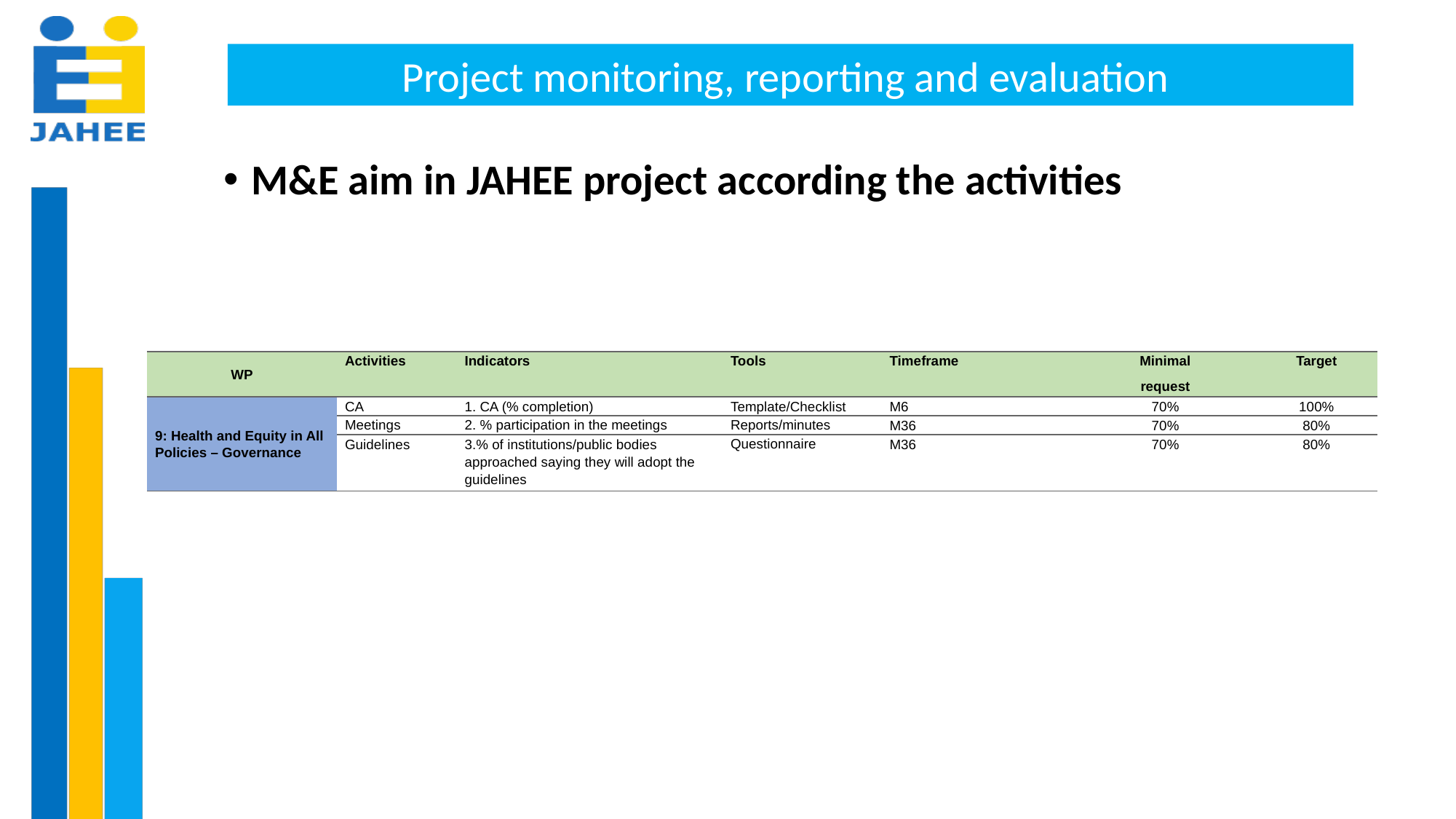

Project monitoring, reporting and evaluation
M&E aim in JAHEE project according the activities

| WP | Activities | Indicators | Tools | Timeframe | Minimal request | Target |
| --- | --- | --- | --- | --- | --- | --- |
| 9: Health and Equity in All Policies – Governance | CA | 1. CA (% completion) | Template/Checklist | M6 | 70% | 100% |
|  | Meetings | 2. % participation in the meetings | Reports/minutes | M36 | 70% | 80% |
|  | Guidelines | 3.% of institutions/public bodies approached saying they will adopt the guidelines | Questionnaire | M36 | 70% | 80% |